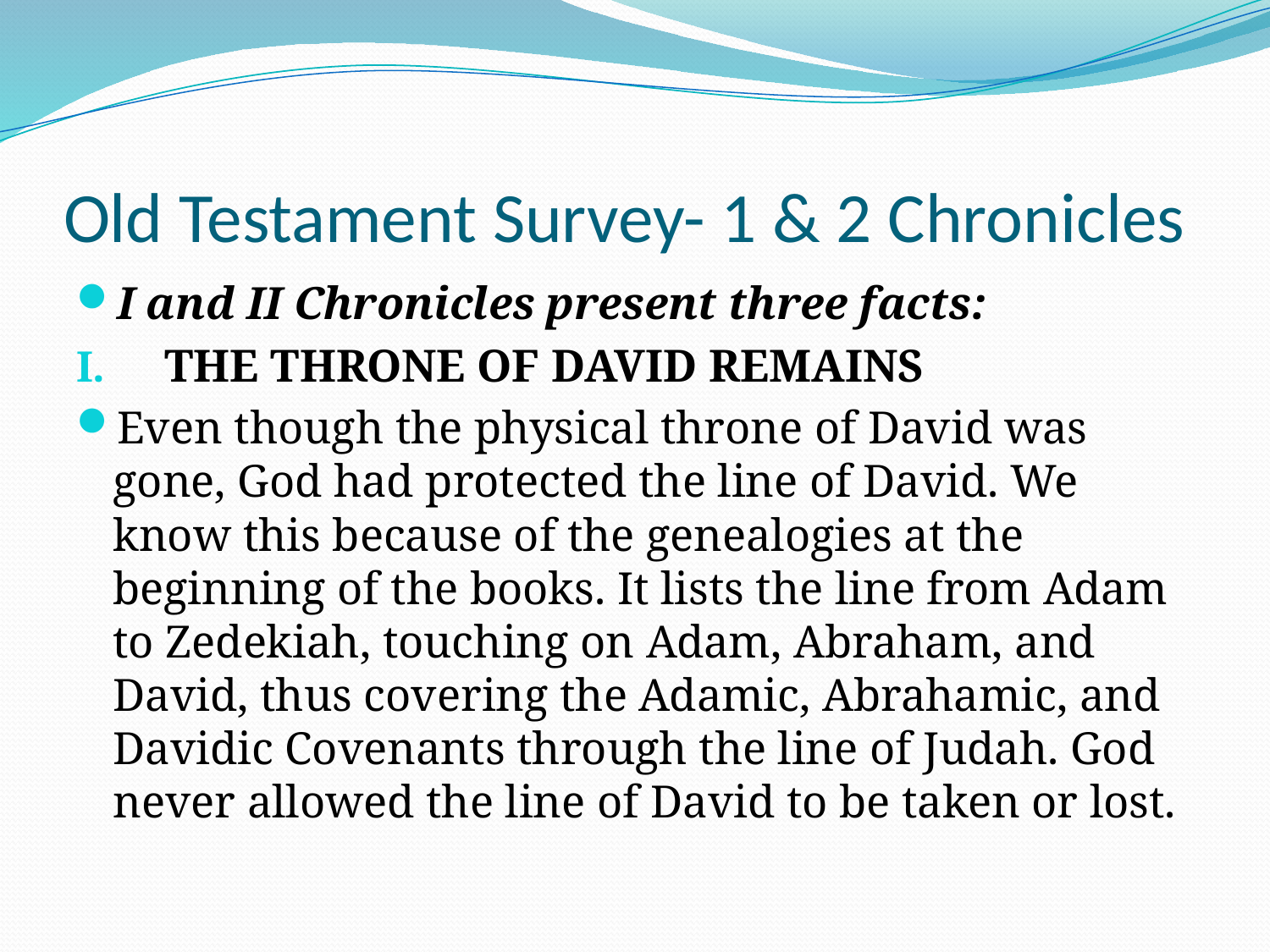

# Old Testament Survey- 1 & 2 Chronicles
I and II Chronicles present three facts:
 THE THRONE OF DAVID REMAINS
Even though the physical throne of David was gone, God had protected the line of David. We know this because of the genealogies at the beginning of the books. It lists the line from Adam to Zedekiah, touching on Adam, Abraham, and David, thus covering the Adamic, Abrahamic, and Davidic Covenants through the line of Judah. God never allowed the line of David to be taken or lost.